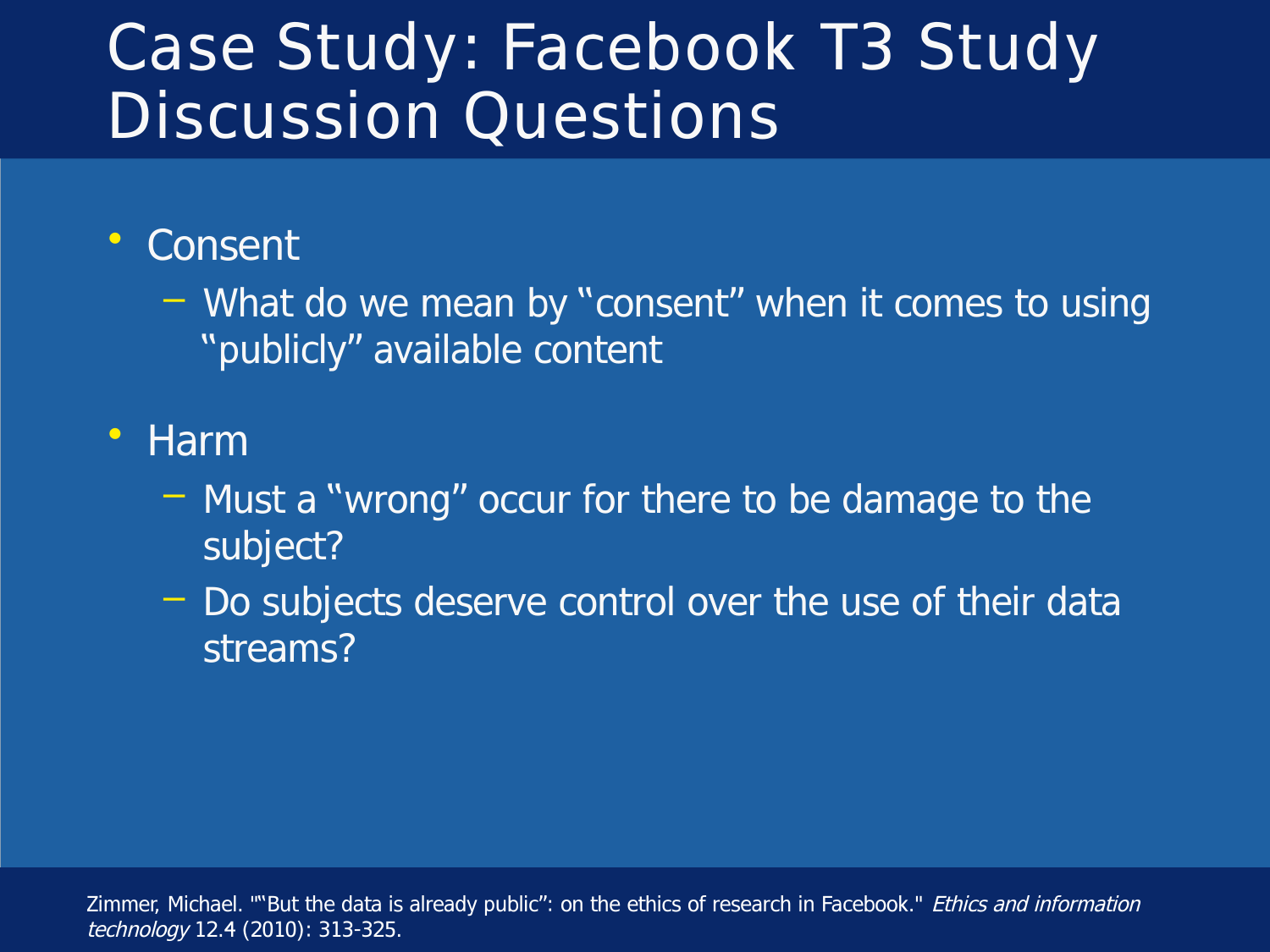

# Case Study: Facebook T3 Study Discussion Questions
Consent
What do we mean by “consent” when it comes to using “publicly” available content
Harm
Must a “wrong” occur for there to be damage to the subject?
Do subjects deserve control over the use of their data streams?

Zimmer, Michael. "“But the data is already public”: on the ethics of research in Facebook." Ethics and information technology 12.4 (2010): 313-325.